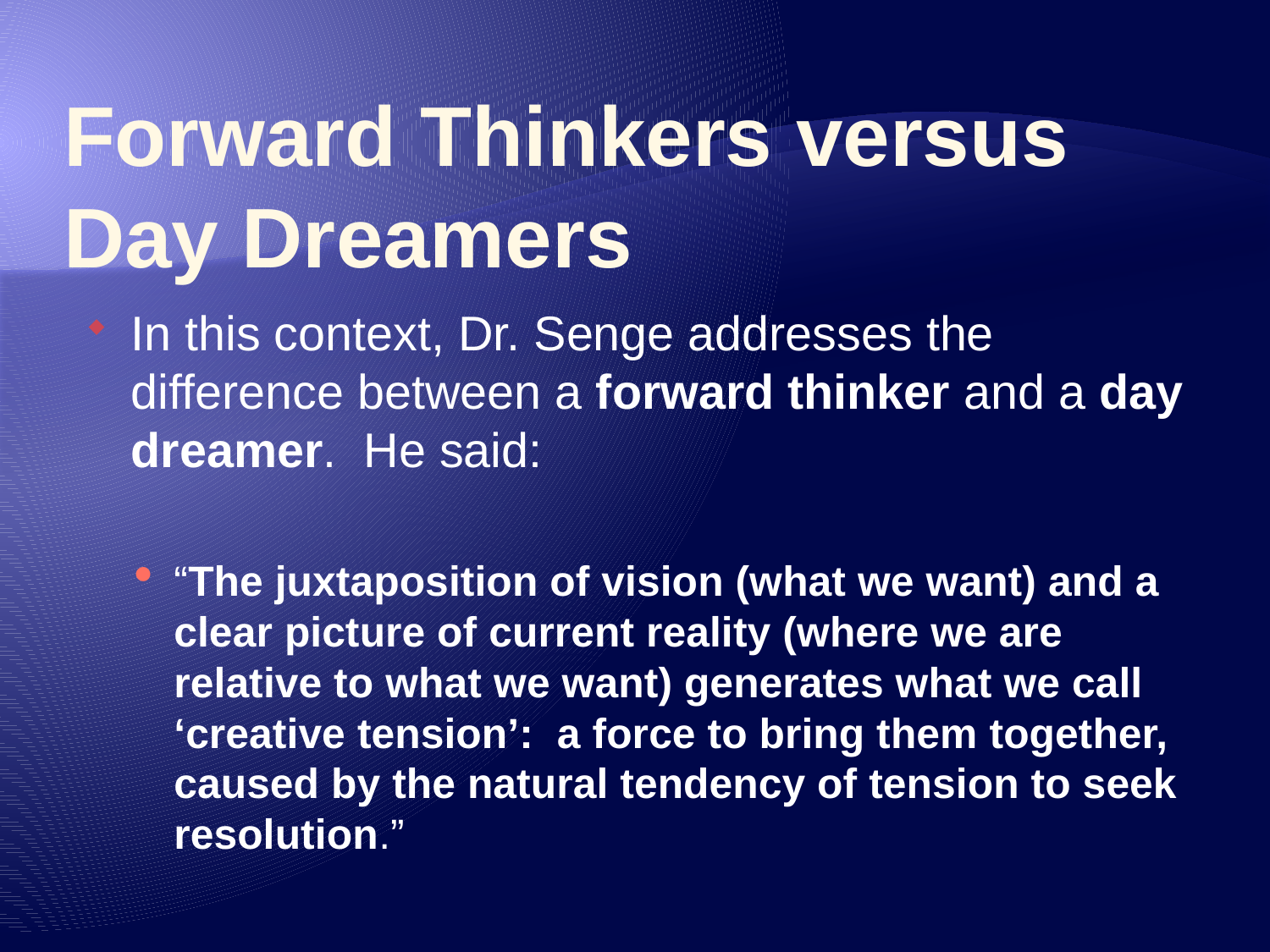

# Forward Thinkers versus Day Dreamers
In this context, Dr. Senge addresses the difference between a forward thinker and a day dreamer.  He said:

“The juxtaposition of vision (what we want) and a clear picture of current reality (where we are relative to what we want) generates what we call ‘creative tension’:  a force to bring them together, caused by the natural tendency of tension to seek resolution.”